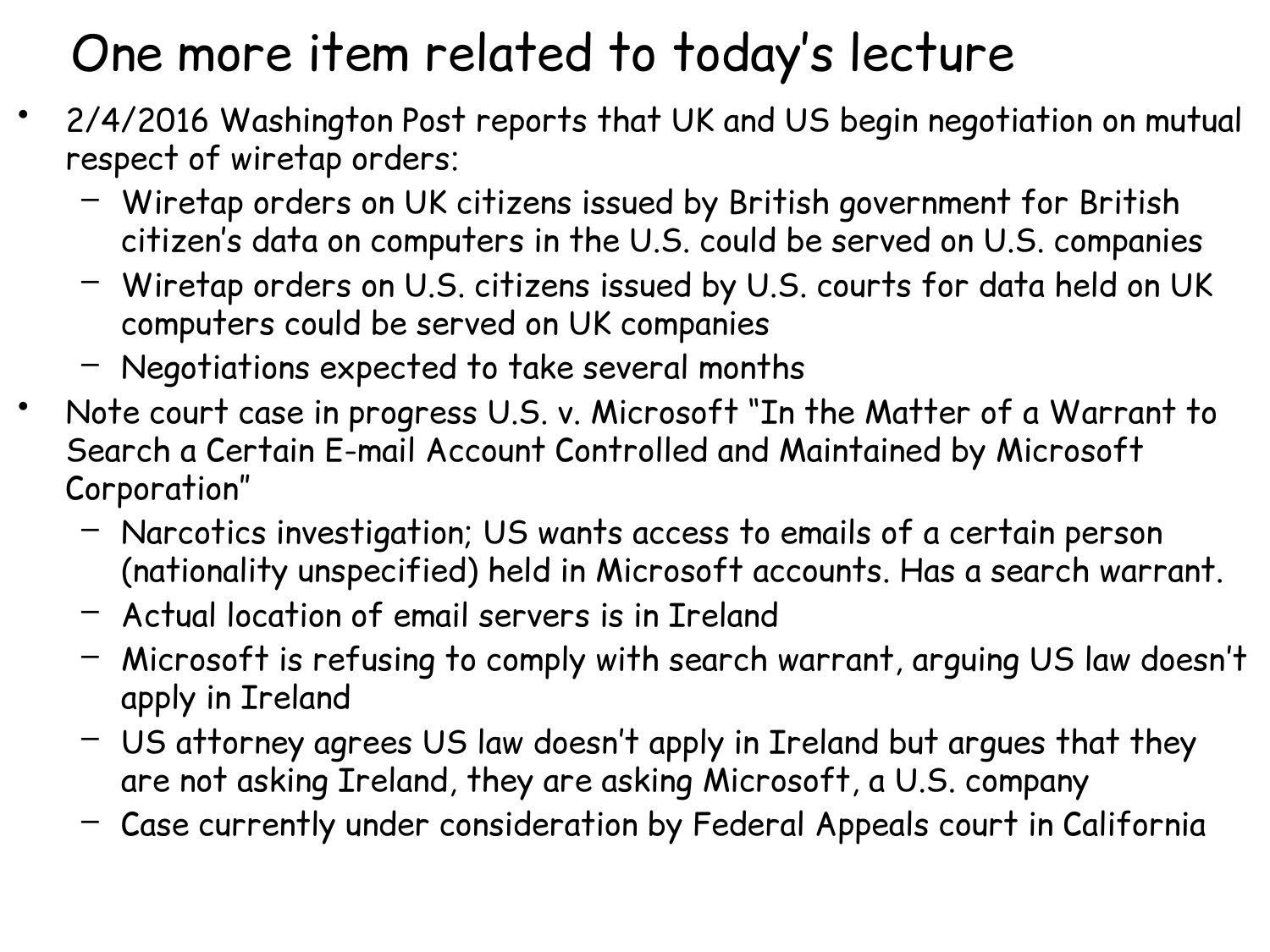

# One more item related to today’s lecture
2/4/2016 Washington Post reports that UK and US begin negotiation on mutual respect of wiretap orders:
Wiretap orders on UK citizens issued by British government for British citizen’s data on computers in the U.S. could be served on U.S. companies
Wiretap orders on U.S. citizens issued by U.S. courts for data held on UK computers could be served on UK companies
Negotiations expected to take several months
Note court case in progress U.S. v. Microsoft “In the Matter of a Warrant to Search a Certain E-mail Account Controlled and Maintained by Microsoft Corporation”
Narcotics investigation; US wants access to emails of a certain person (nationality unspecified) held in Microsoft accounts. Has a search warrant.
Actual location of email servers is in Ireland
Microsoft is refusing to comply with search warrant, arguing US law doesn’t apply in Ireland
US attorney agrees US law doesn’t apply in Ireland but argues that they are not asking Ireland, they are asking Microsoft, a U.S. company
Case currently under consideration by Federal Appeals court in California